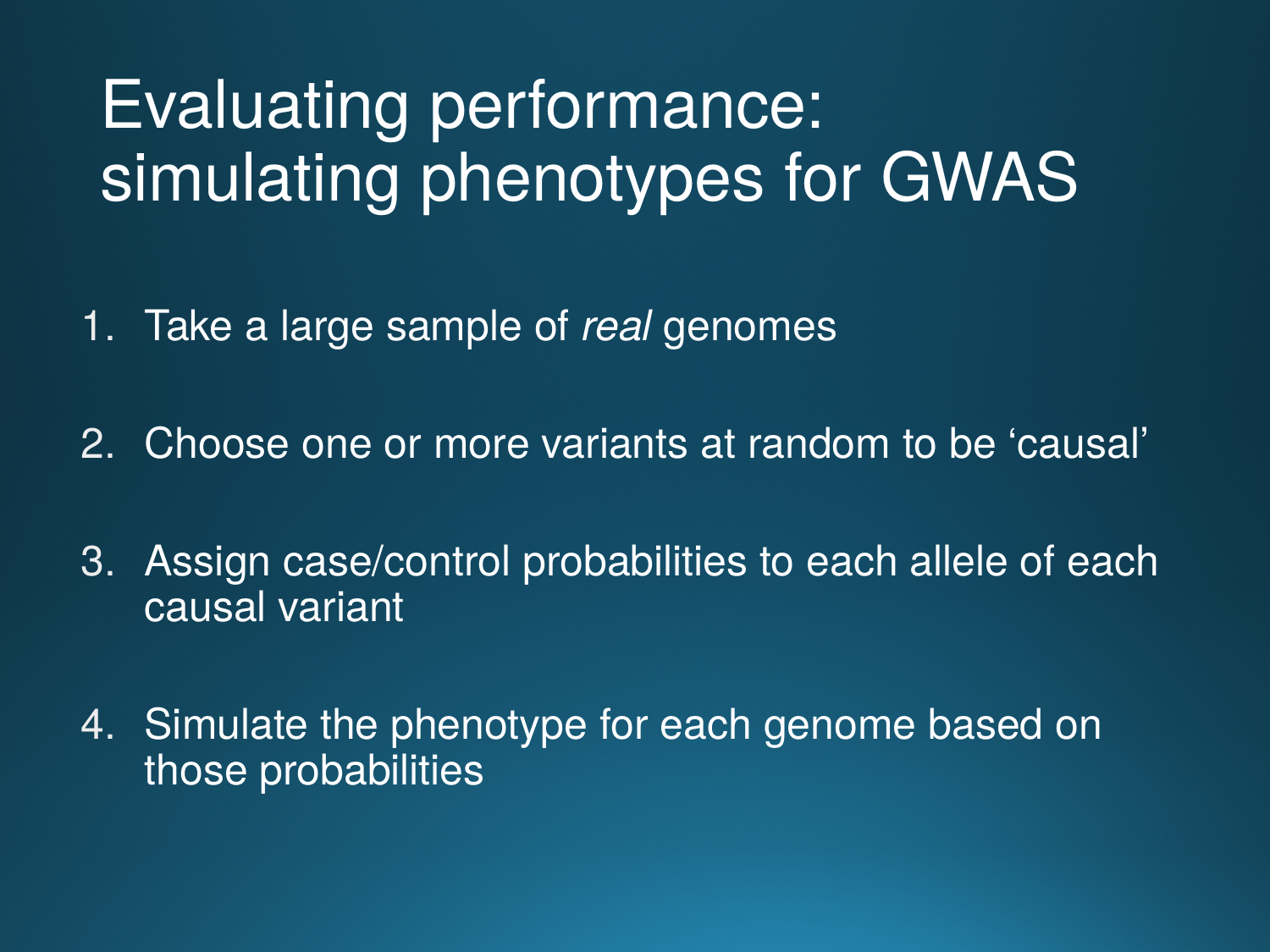

# Evaluating performance: simulating phenotypes for GWAS
Take a large sample of real genomes

Choose one or more variants at random to be ‘causal’

Assign case/control probabilities to each allele of each causal variant

Simulate the phenotype for each genome based on those probabilities